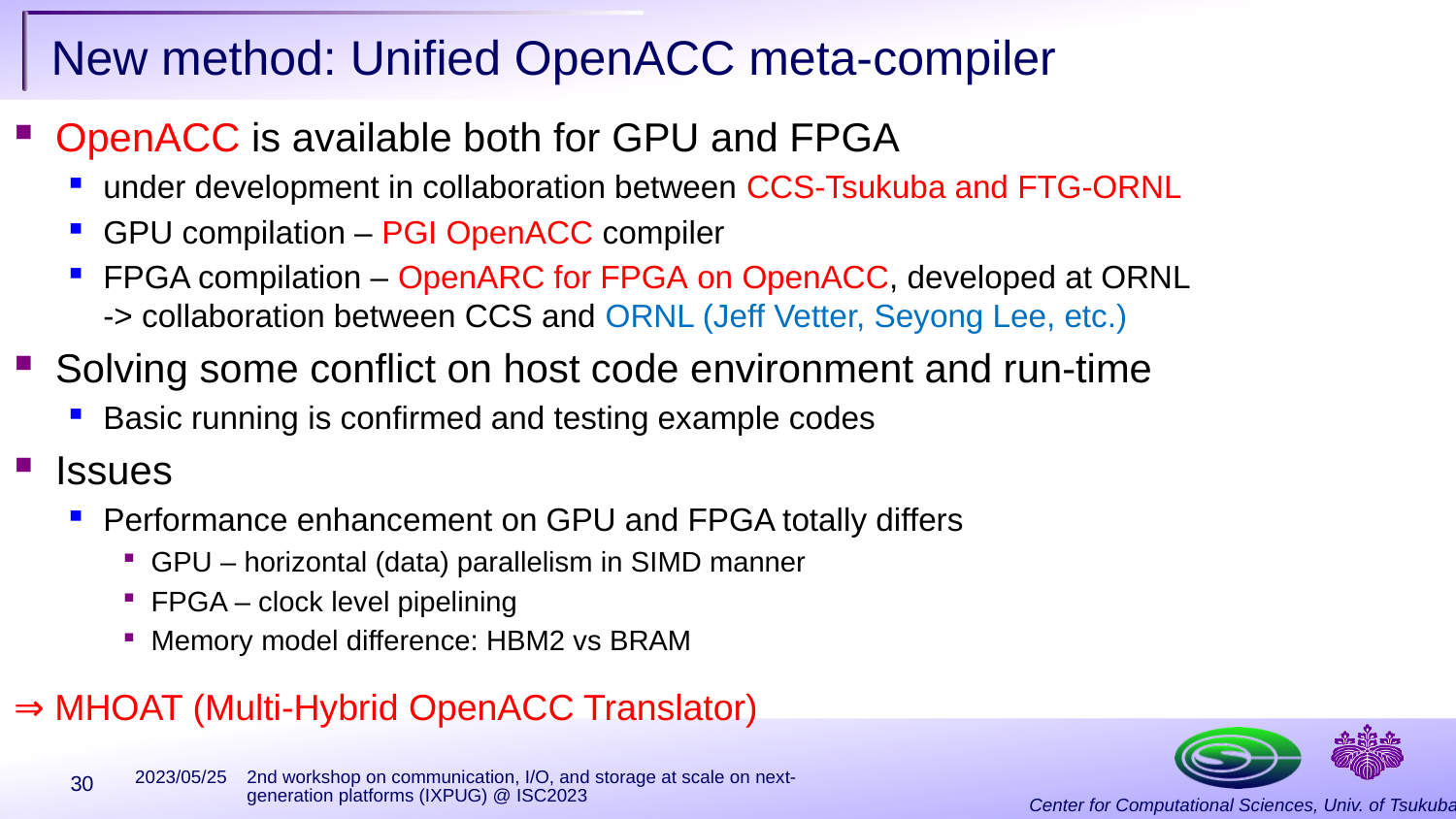

# New method: Unified OpenACC meta-compiler
OpenACC is available both for GPU and FPGA
under development in collaboration between CCS-Tsukuba and FTG-ORNL
GPU compilation – PGI OpenACC compiler
FPGA compilation – OpenARC for FPGA on OpenACC, developed at ORNL
-> collaboration between CCS and ORNL (Jeff Vetter, Seyong Lee, etc.)
Solving some conflict on host code environment and run-time
Basic running is confirmed and testing example codes
Issues
Performance enhancement on GPU and FPGA totally differs
GPU – horizontal (data) parallelism in SIMD manner
FPGA – clock level pipelining
Memory model difference: HBM2 vs BRAM
⇒ MHOAT (Multi-Hybrid OpenACC Translator)
2023/05/25
2nd workshop on communication, I/O, and storage at scale on next-generation platforms (IXPUG) @ ISC2023
30